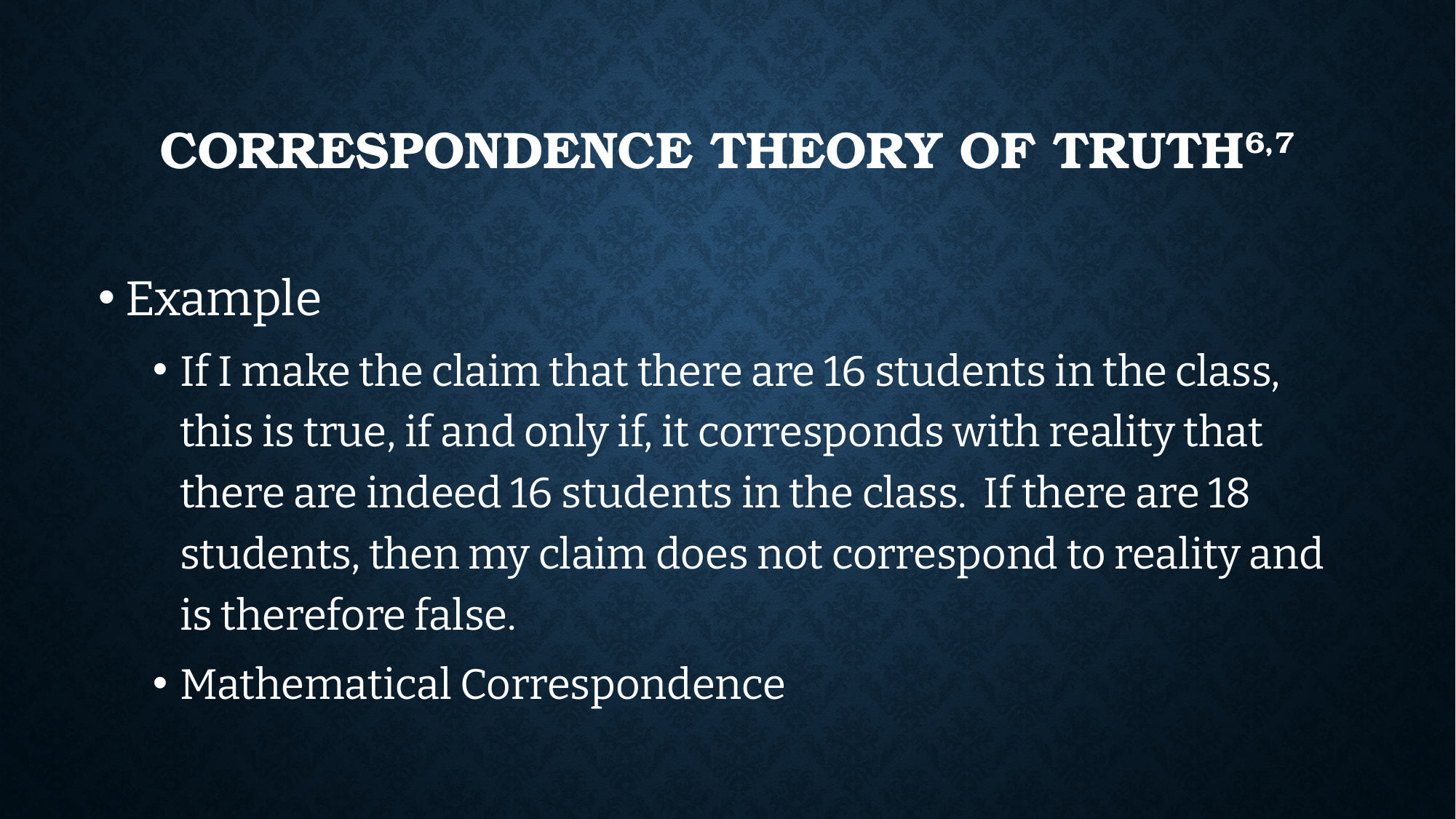

# Correspondence Theory of Truth6,7
Example
If I make the claim that there are 16 students in the class, this is true, if and only if, it corresponds with reality that there are indeed 16 students in the class.  If there are 18 students, then my claim does not correspond to reality and is therefore false.
Mathematical Correspondence